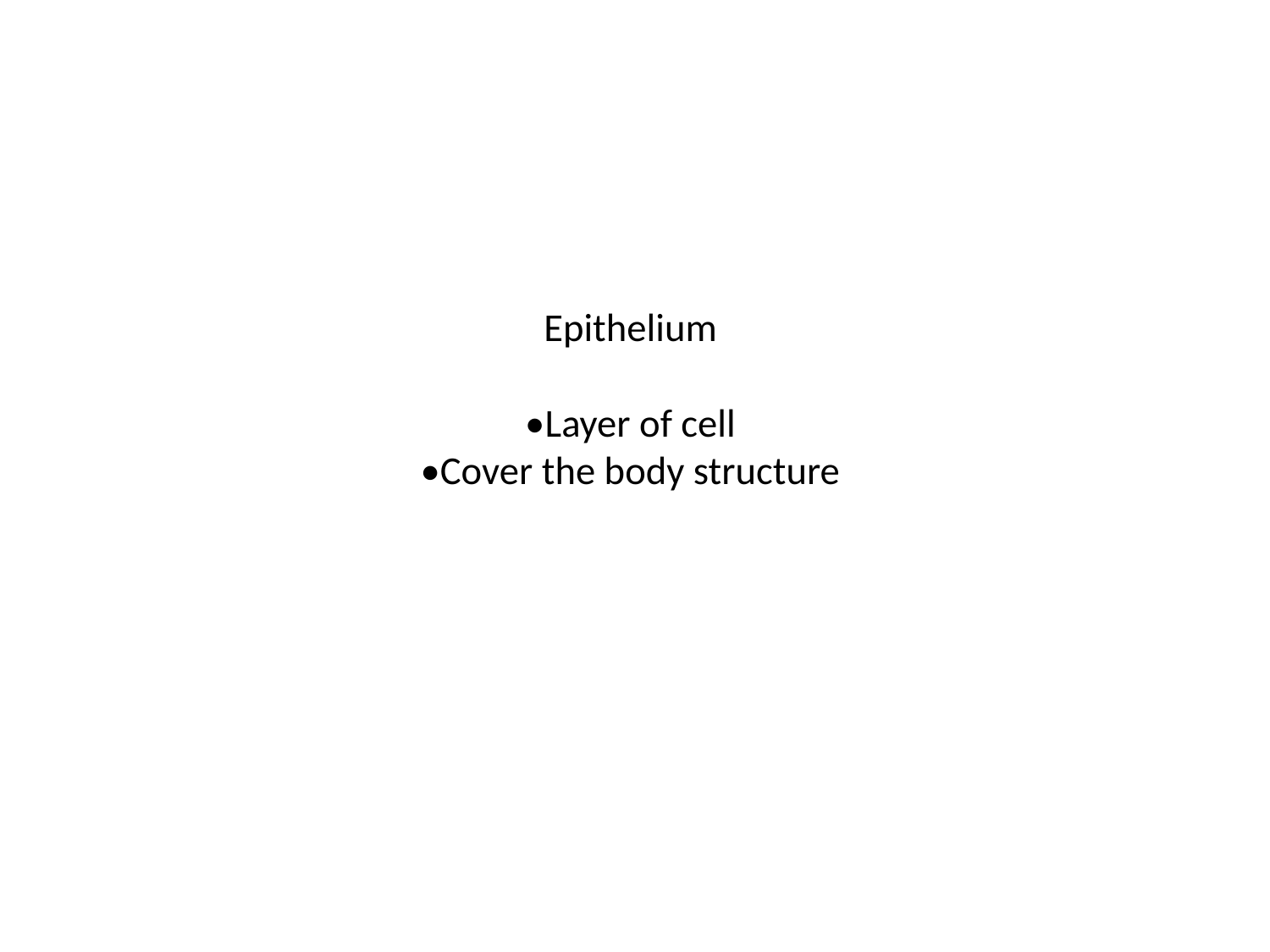

# Epithelium

•Layer of cell
•Cover the body structure